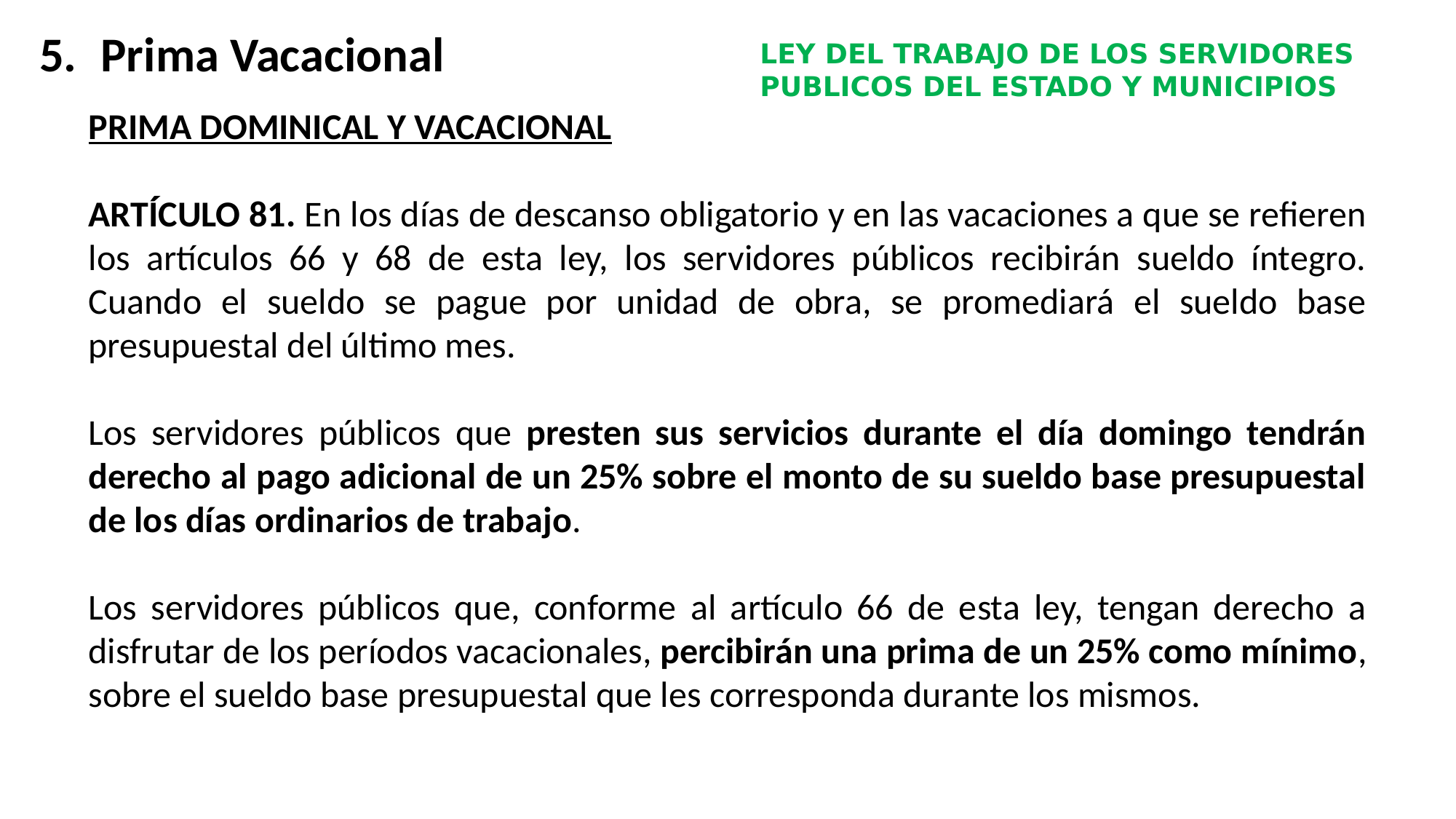

Prima Vacacional
LEY DEL TRABAJO DE LOS SERVIDORES PUBLICOS DEL ESTADO Y MUNICIPIOS
PRIMA DOMINICAL Y VACACIONAL

ARTÍCULO 81. En los días de descanso obligatorio y en las vacaciones a que se refieren los artículos 66 y 68 de esta ley, los servidores públicos recibirán sueldo íntegro. Cuando el sueldo se pague por unidad de obra, se promediará el sueldo base presupuestal del último mes.

Los servidores públicos que presten sus servicios durante el día domingo tendrán derecho al pago adicional de un 25% sobre el monto de su sueldo base presupuestal de los días ordinarios de trabajo.

Los servidores públicos que, conforme al artículo 66 de esta ley, tengan derecho a disfrutar de los períodos vacacionales, percibirán una prima de un 25% como mínimo, sobre el sueldo base presupuestal que les corresponda durante los mismos.